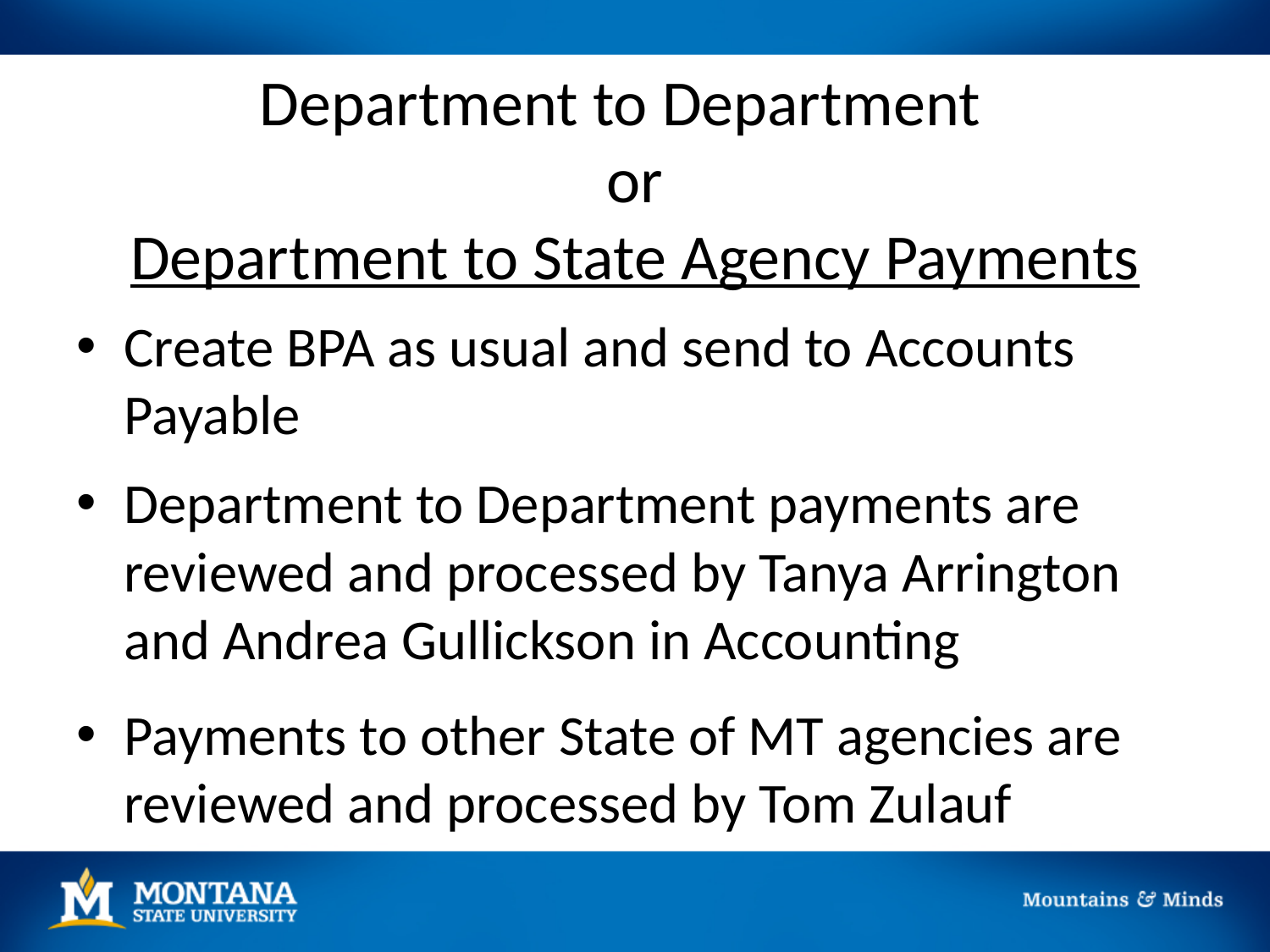

# Department to Department or Department to State Agency Payments
Create BPA as usual and send to Accounts Payable

Department to Department payments are reviewed and processed by Tanya Arrington and Andrea Gullickson in Accounting

Payments to other State of MT agencies are reviewed and processed by Tom Zulauf